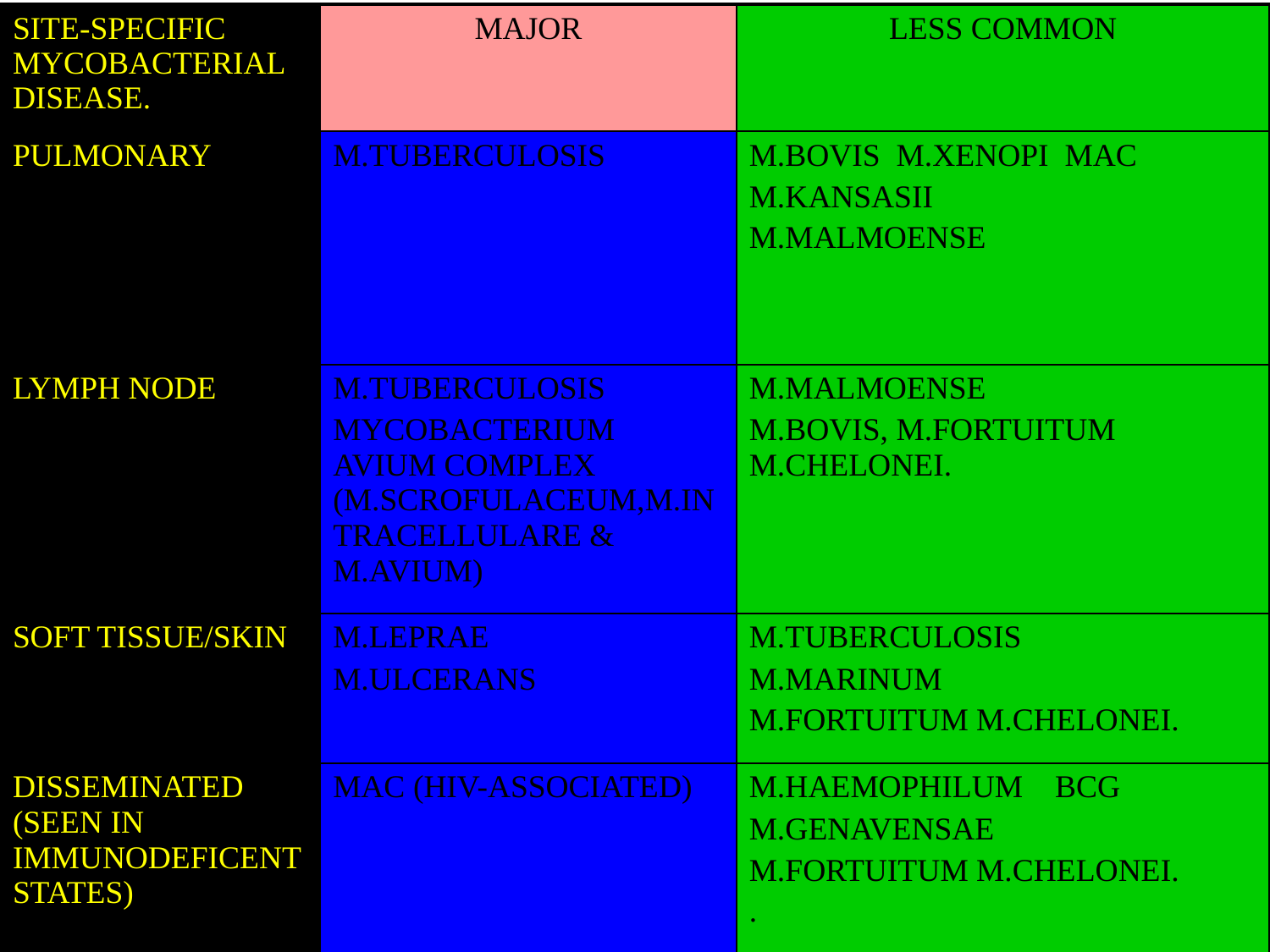

| SITE-SPECIFIC MYCOBACTERIAL DISEASE. | MAJOR | LESS COMMON |
| --- | --- | --- |
| PULMONARY | M.TUBERCULOSIS | M.BOVIS M.XENOPI MAC M.KANSASII M.MALMOENSE |
| LYMPH NODE | M.TUBERCULOSIS MYCOBACTERIUM AVIUM COMPLEX (M.SCROFULACEUM,M.INTRACELLULARE & M.AVIUM) | M.MALMOENSE M.BOVIS, M.FORTUITUM M.CHELONEI. |
| SOFT TISSUE/SKIN | M.LEPRAE M.ULCERANS | M.TUBERCULOSIS M.MARINUM M.FORTUITUM M.CHELONEI. |
| DISSEMINATED (SEEN IN IMMUNODEFICENT STATES) | MAC (HIV-ASSOCIATED) | M.HAEMOPHILUM BCG M.GENAVENSAE M.FORTUITUM M.CHELONEI. . |
#